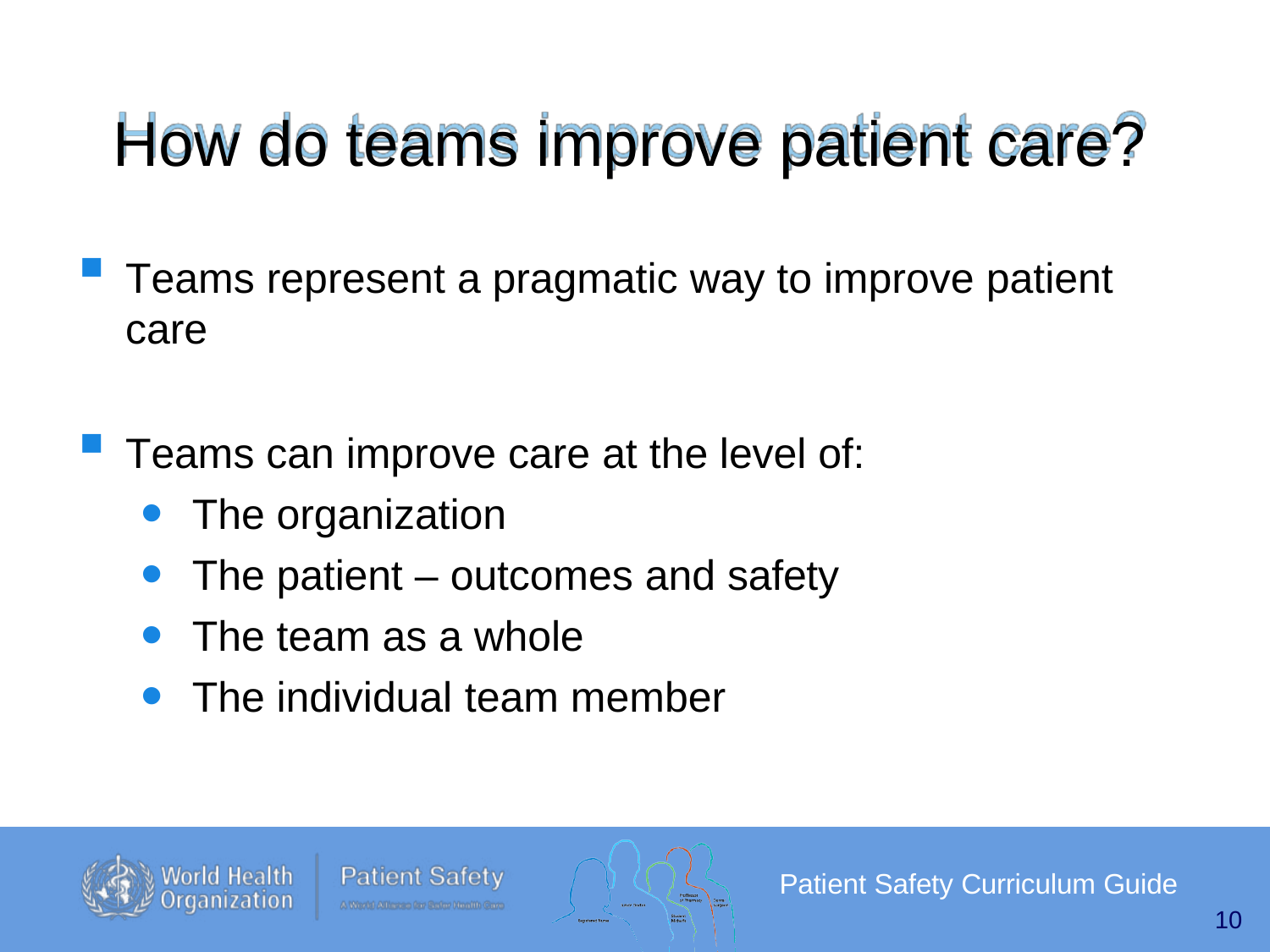

How do teams improve patient care?
Teams represent a pragmatic way to improve patient care

Teams can improve care at the level of:
The organization
The patient – outcomes and safety
The team as a whole
The individual team member
Patient Safety Curriculum Guide
10